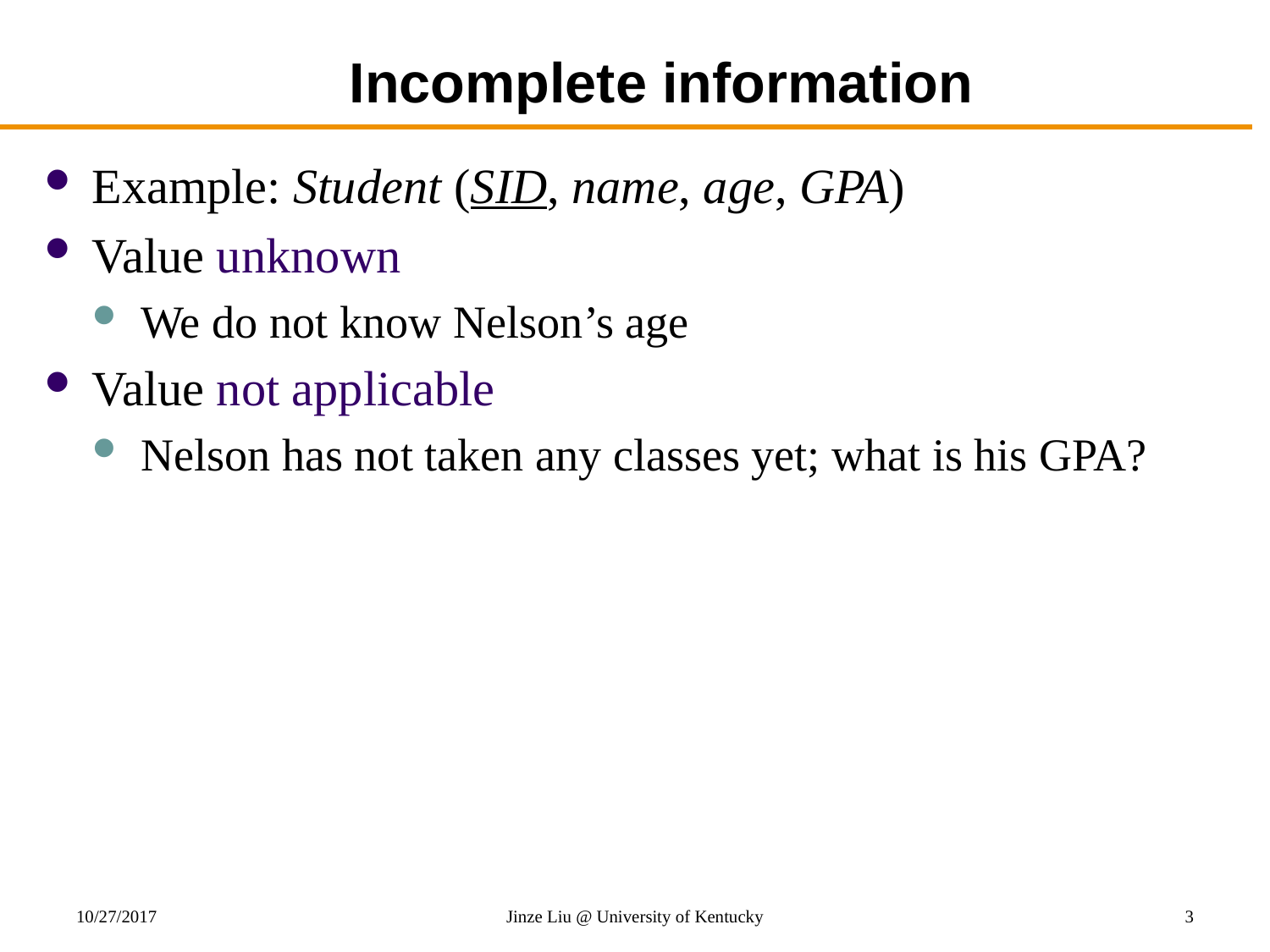

# Incomplete information
Example: Student (SID, name, age, GPA)
Value unknown
We do not know Nelson’s age
Value not applicable
Nelson has not taken any classes yet; what is his GPA?
10/27/2017
Jinze Liu @ University of Kentucky
3